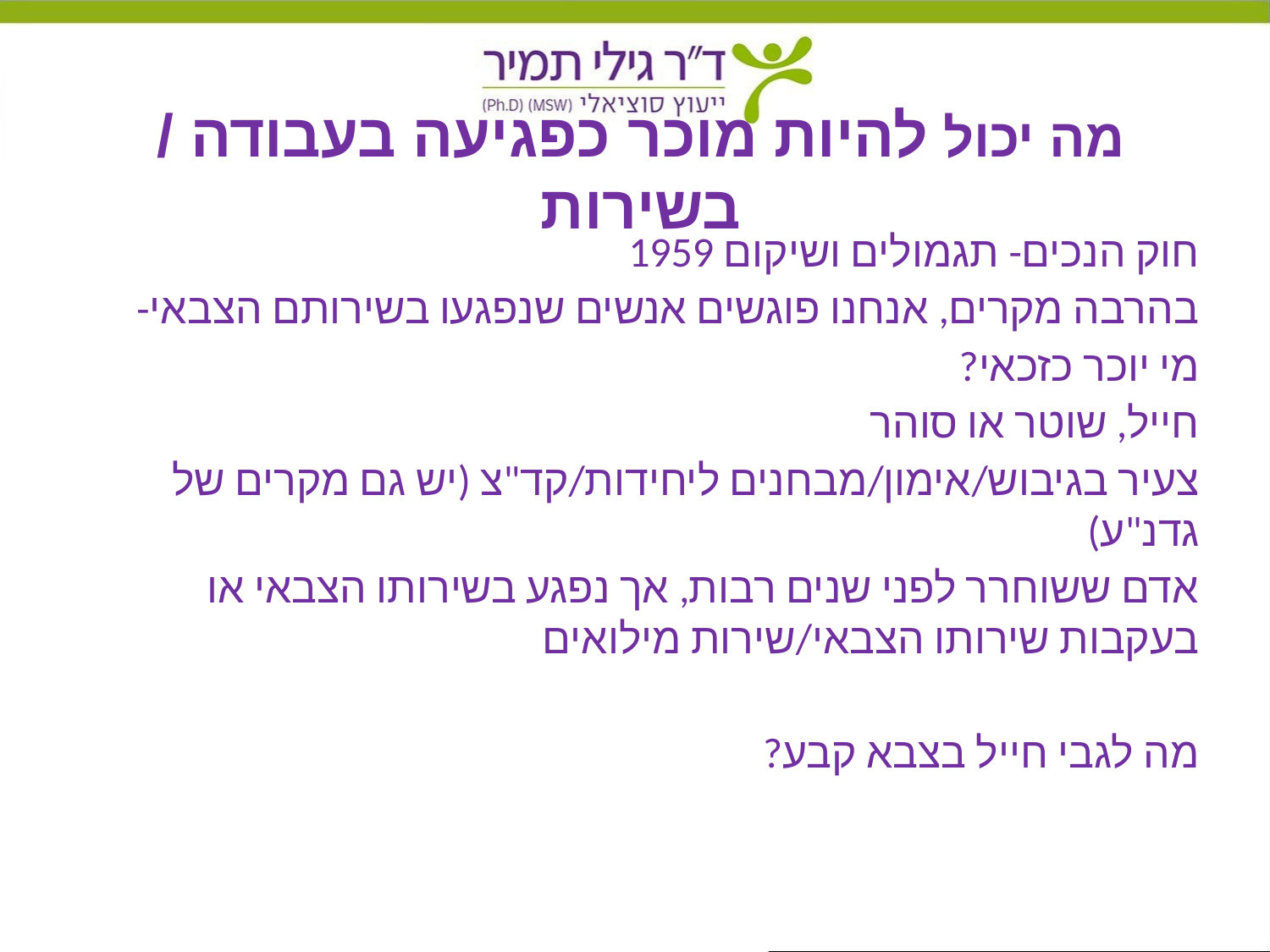

# מה יכול להיות מוכר כפגיעה בעבודה / בשירות
חוק הנכים- תגמולים ושיקום 1959
בהרבה מקרים, אנחנו פוגשים אנשים שנפגעו בשירותם הצבאי-
מי יוכר כזכאי?
חייל, שוטר או סוהר
צעיר בגיבוש/אימון/מבחנים ליחידות/קד"צ (יש גם מקרים של גדנ"ע)
אדם ששוחרר לפני שנים רבות, אך נפגע בשירותו הצבאי או בעקבות שירותו הצבאי/שירות מילואים

מה לגבי חייל בצבא קבע?